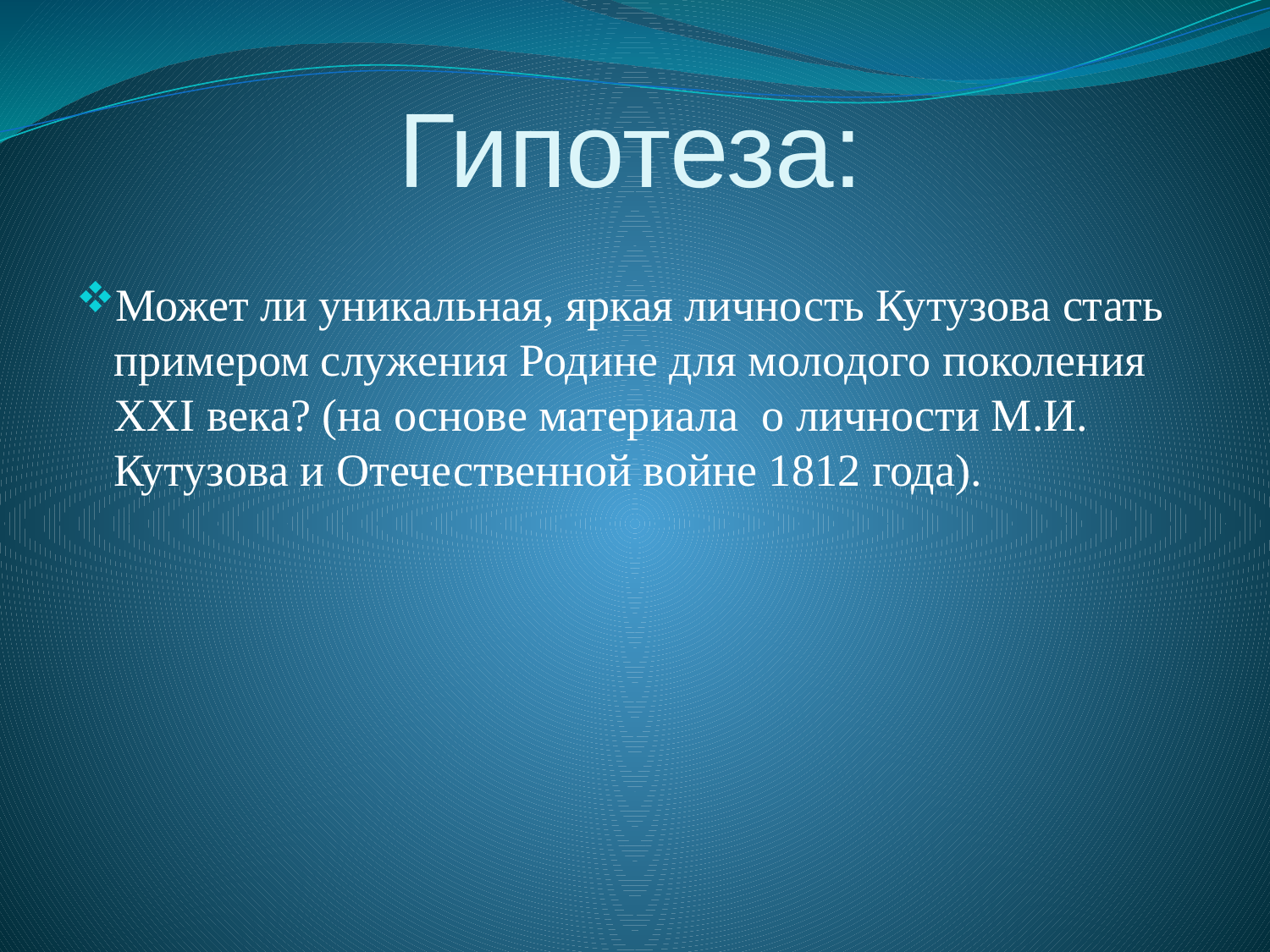

# Гипотеза:
Может ли уникальная, яркая личность Кутузова стать примером служения Родине для молодого поколения XXI века? (на основе материала  о личности М.И. Кутузова и Отечественной войне 1812 года).